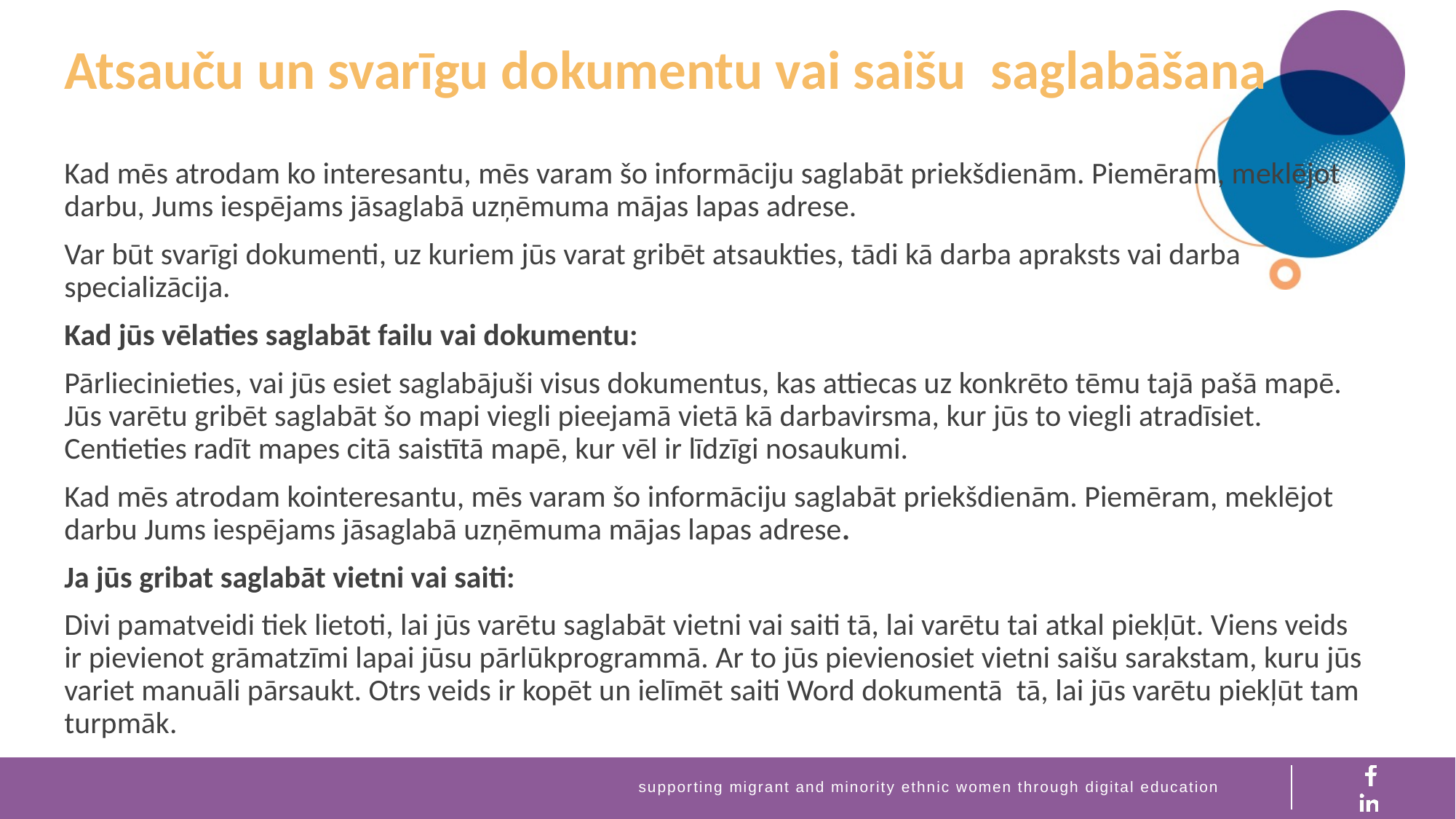

Atsauču un svarīgu dokumentu vai saišu  saglabāšana

Kad mēs atrodam ko interesantu, mēs varam šo informāciju saglabāt priekšdienām. Piemēram, meklējot darbu, Jums iespējams jāsaglabā uzņēmuma mājas lapas adrese.
Var būt svarīgi dokumenti, uz kuriem jūs varat gribēt atsaukties, tādi kā darba apraksts vai darba specializācija.
Kad jūs vēlaties saglabāt failu vai dokumentu:
Pārliecinieties, vai jūs esiet saglabājuši visus dokumentus, kas attiecas uz konkrēto tēmu tajā pašā mapē. Jūs varētu gribēt saglabāt šo mapi viegli pieejamā vietā kā darbavirsma, kur jūs to viegli atradīsiet. Centieties radīt mapes citā saistītā mapē, kur vēl ir līdzīgi nosaukumi.
Kad mēs atrodam kointeresantu, mēs varam šo informāciju saglabāt priekšdienām. Piemēram, meklējot darbu Jums iespējams jāsaglabā uzņēmuma mājas lapas adrese.
Ja jūs gribat saglabāt vietni vai saiti:
Divi pamatveidi tiek lietoti, lai jūs varētu saglabāt vietni vai saiti tā, lai varētu tai atkal piekļūt. Viens veids ir pievienot grāmatzīmi lapai jūsu pārlūkprogrammā. Ar to jūs pievienosiet vietni saišu sarakstam, kuru jūs variet manuāli pārsaukt. Otrs veids ir kopēt un ielīmēt saiti Word dokumentā  tā, lai jūs varētu piekļūt tam turpmāk.